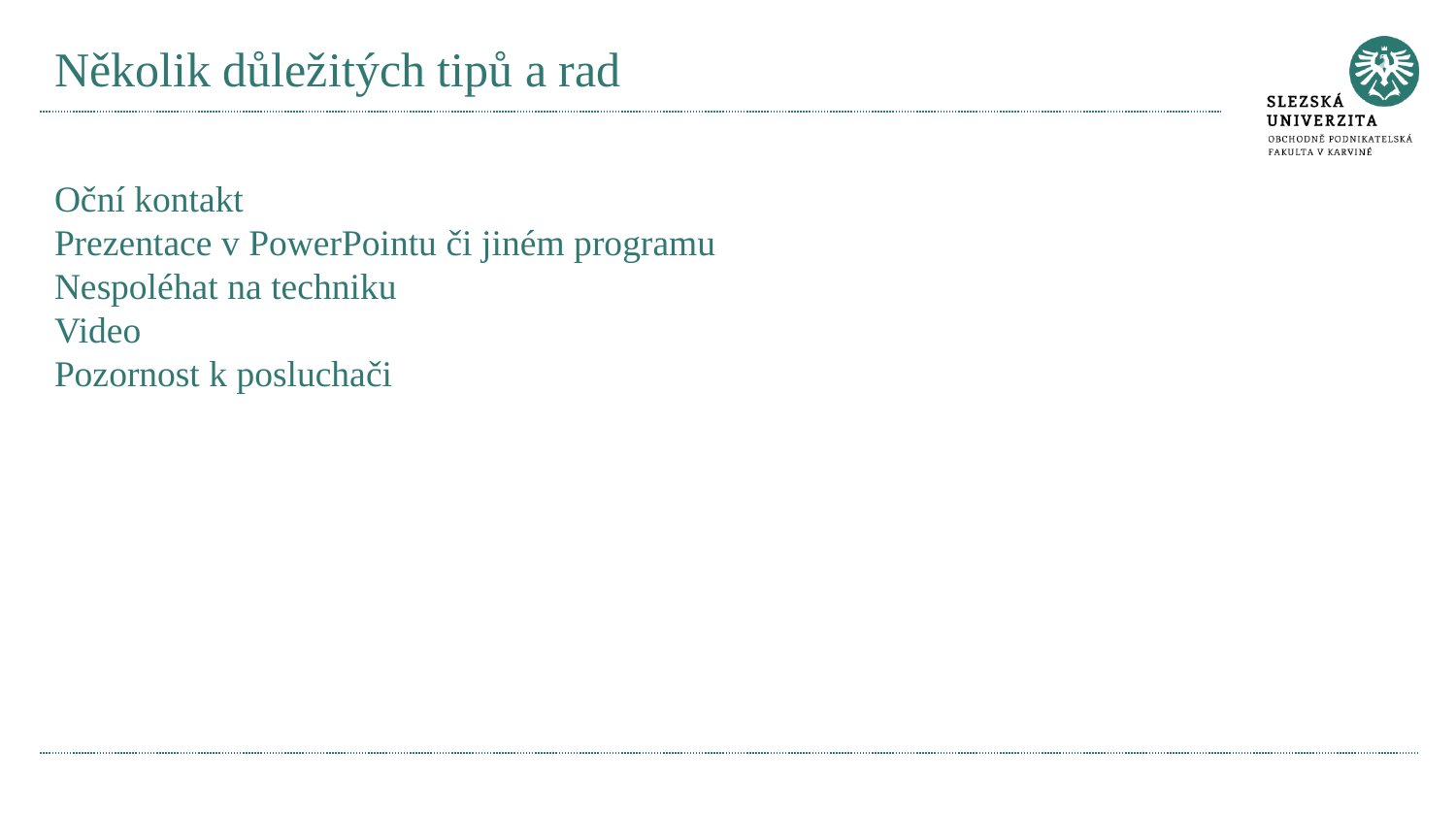

# Několik důležitých tipů a rad
Oční kontakt
Prezentace v PowerPointu či jiném programu
Nespoléhat na techniku
Video
Pozornost k posluchači